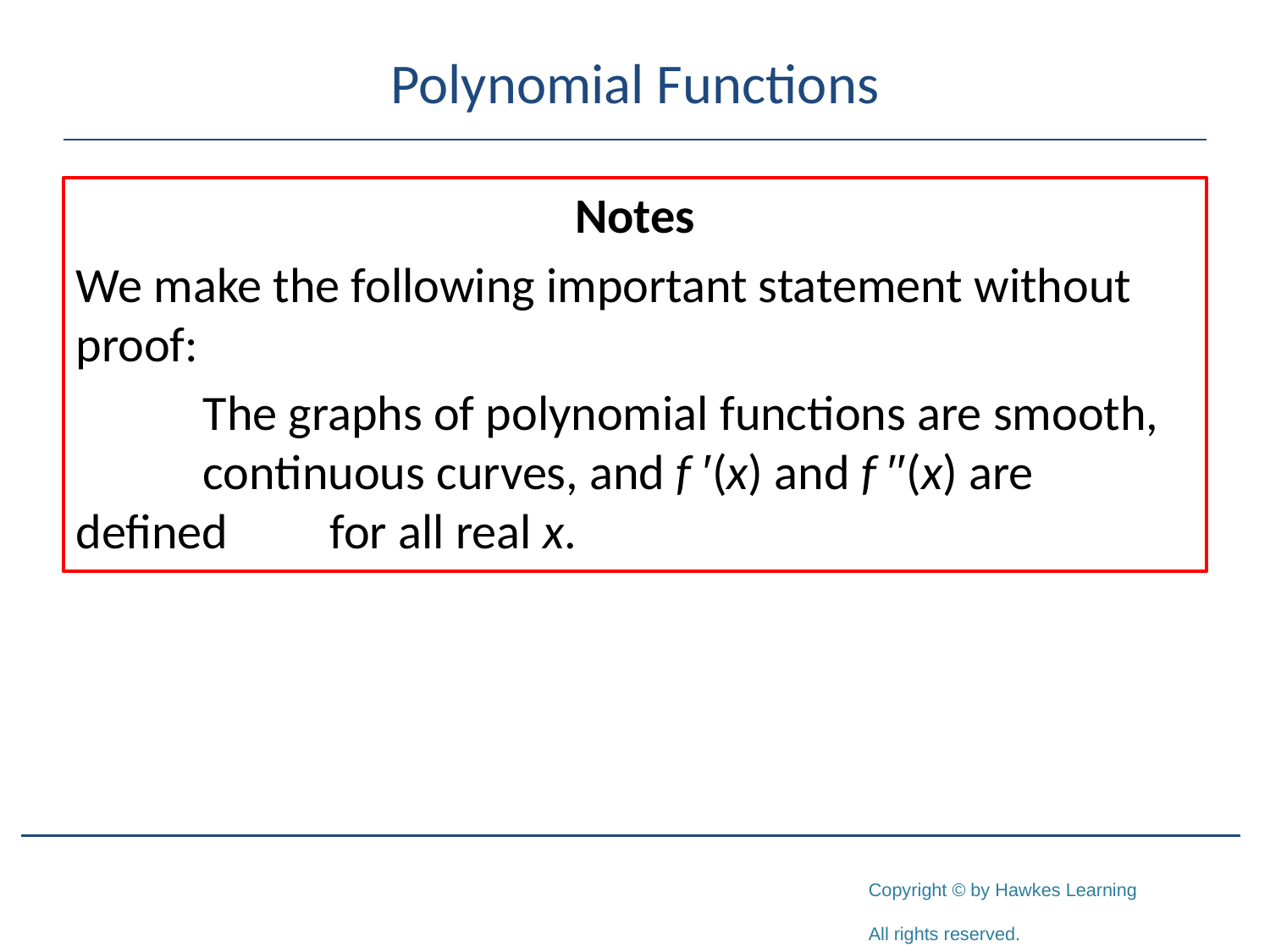

# Polynomial Functions
Notes
We make the following important statement without proof:
	The graphs of polynomial functions are smooth, 	continuous curves, and f ′(x) and f ′′(x) are defined 	for all real x.